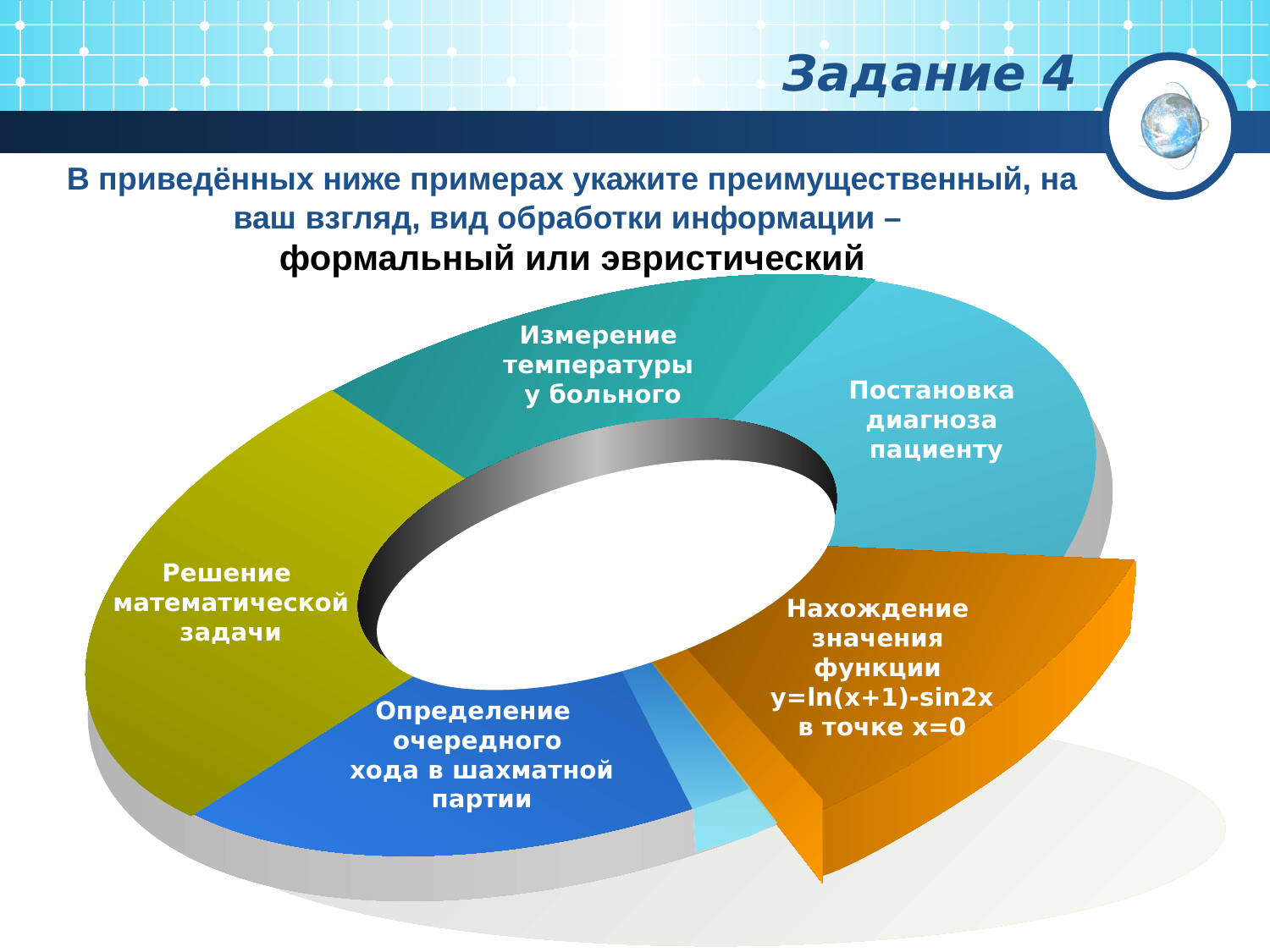

# Задание 4
В приведённых ниже примерах укажите преимущественный, на ваш взгляд, вид обработки информации –
формальный или эвристический

Измерение
температуры
у больного

Постановка
диагноза
пациенту

Решение
математической
задачи

Нахождение
значения
функции
y=ln(x+1)-sin2x
в точке x=0

Определение
очередного
 хода в шахматной
 партии